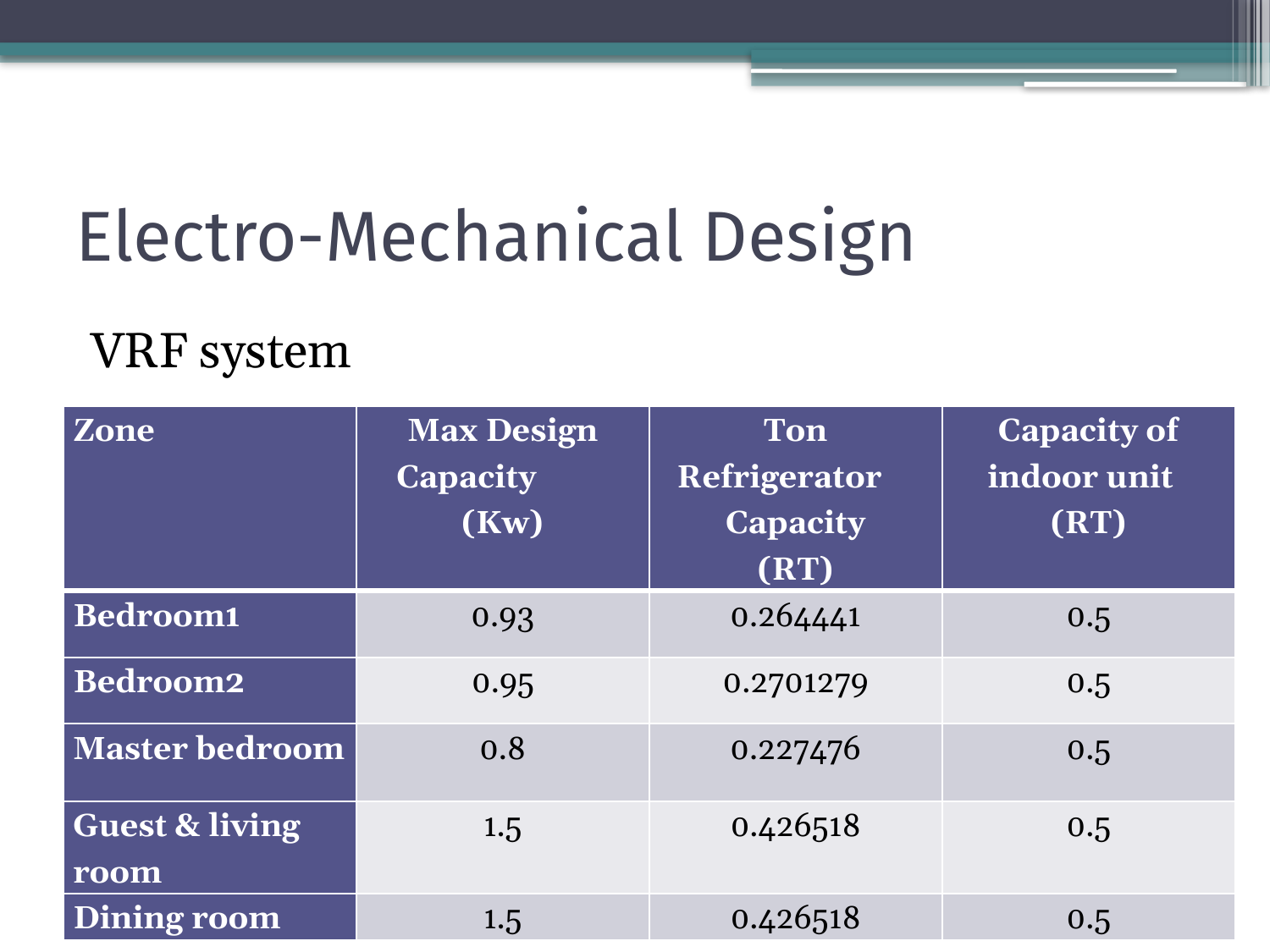

# Electro-Mechanical Design
VRF system
| Zone | Max Design Capacity (Kw) | Ton Refrigerator Capacity (RT) | Capacity of indoor unit (RT) |
| --- | --- | --- | --- |
| Bedroom1 | 0.93 | 0.264441 | 0.5 |
| Bedroom2 | 0.95 | 0.2701279 | 0.5 |
| Master bedroom | 0.8 | 0.227476 | 0.5 |
| Guest & living room | 1.5 | 0.426518 | 0.5 |
| Dining room | 1.5 | 0.426518 | 0.5 |